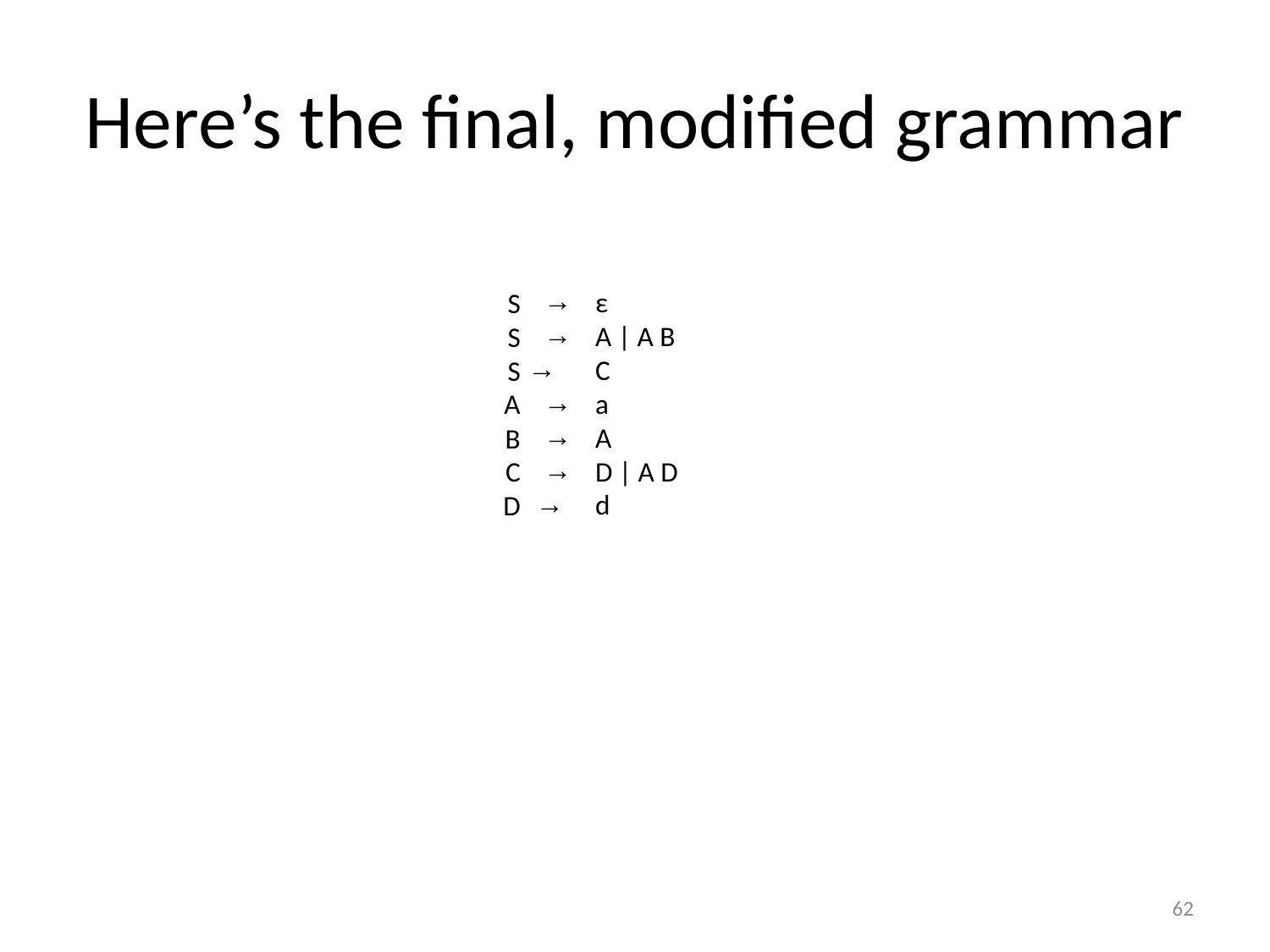

# Here’s the final, modified grammar
ε
A | A B
C
a
A
D | A D
d
S
S
S
A
B
C
D
→
→
→
→
→
→
→
62